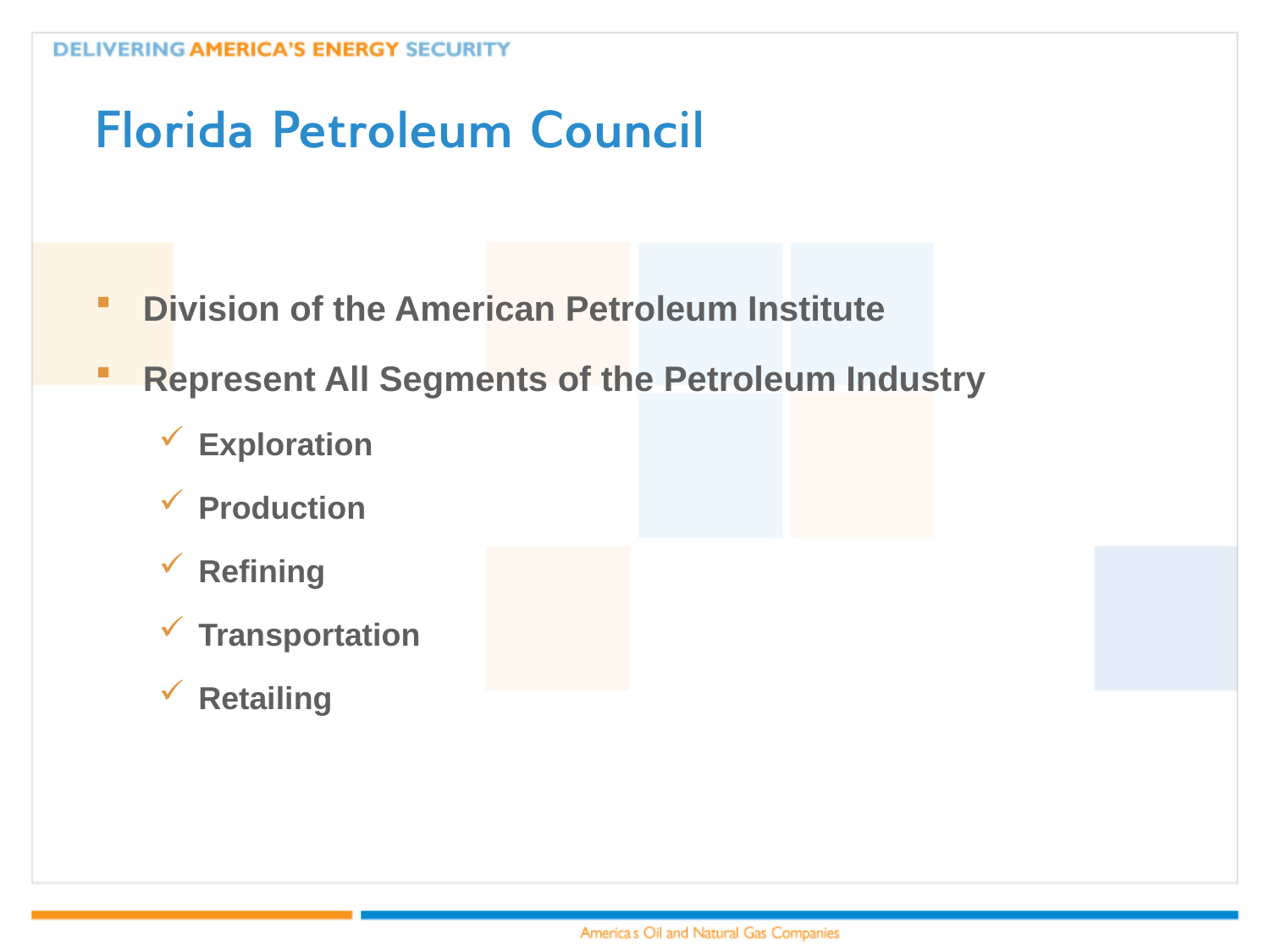

Florida Petroleum Council
Division of the American Petroleum Institute
Represent All Segments of the Petroleum Industry
Exploration
Production
Refining
Transportation
Retailing